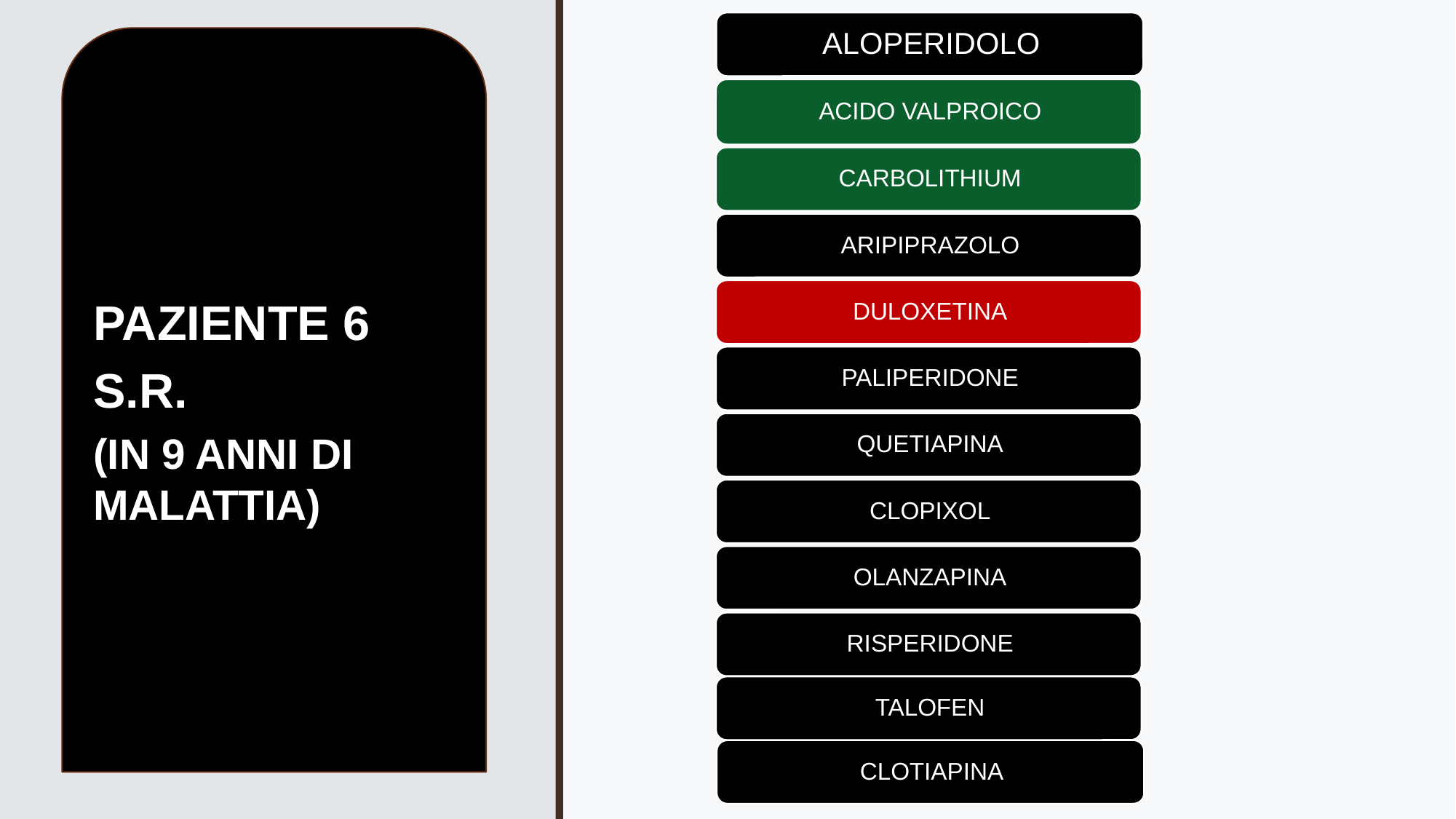

ALOPERIDOLO
ACIDO VALPROICO
CARBOLITHIUM
ARIPIPRAZOLO
DULOXETINA
PALIPERIDONE
QUETIAPINA
CLOPIXOL
OLANZAPINA
RISPERIDONE
TALOFEN
CLOTIAPINA
PAZIENTE 6
S.R.
(IN 9 ANNI DI MALATTIA)